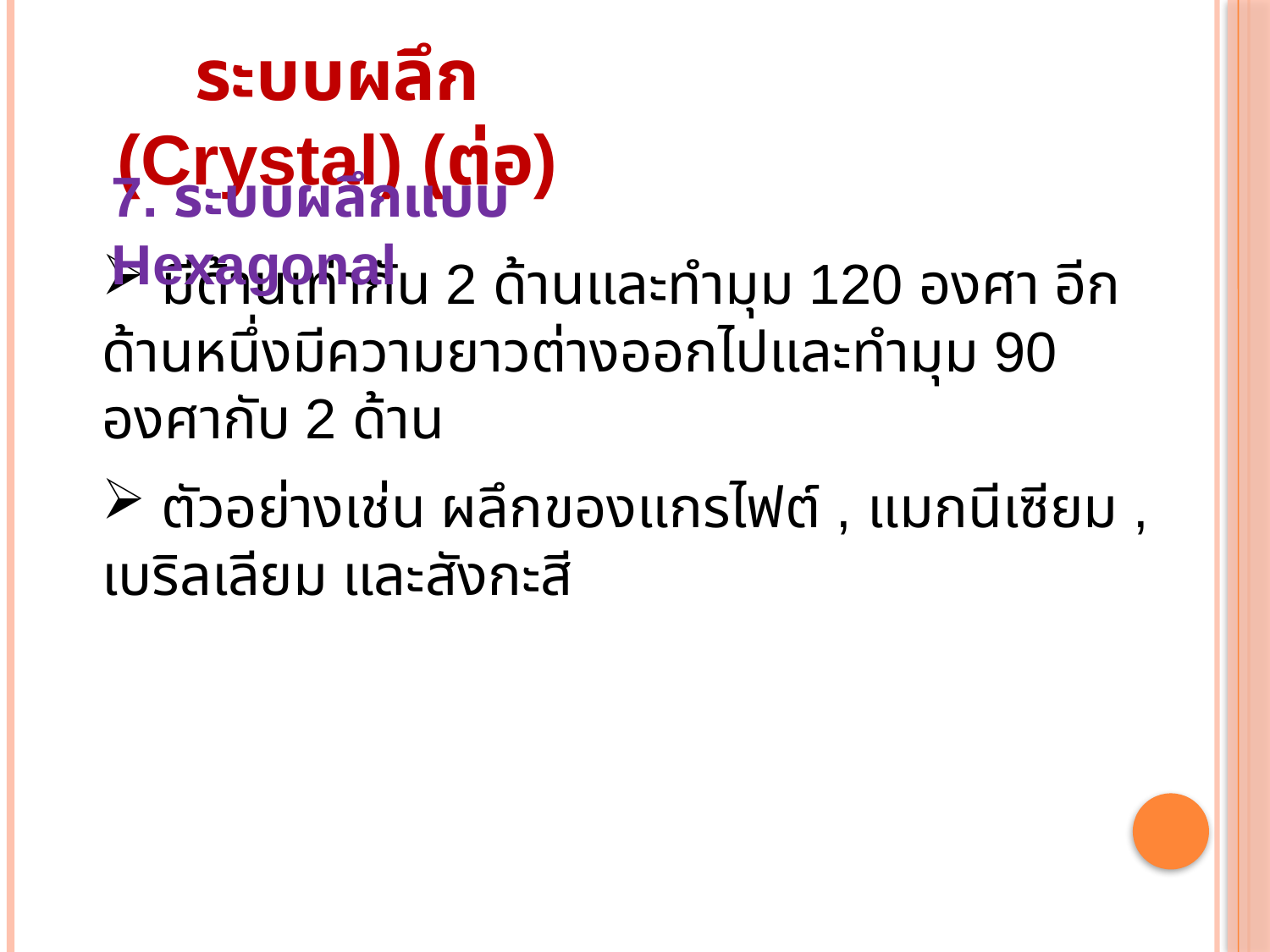

ระบบผลึก (Crystal) (ต่อ)
7. ระบบผลึกแบบ Hexagonal

 มีด้านเท่ากัน 2 ด้านและทำมุม 120 องศา อีกด้านหนึ่งมีความยาวต่างออกไปและทำมุม 90 องศากับ 2 ด้าน

 ตัวอย่างเช่น ผลึกของแกรไฟต์ , แมกนีเซียม , เบริลเลียม และสังกะสี